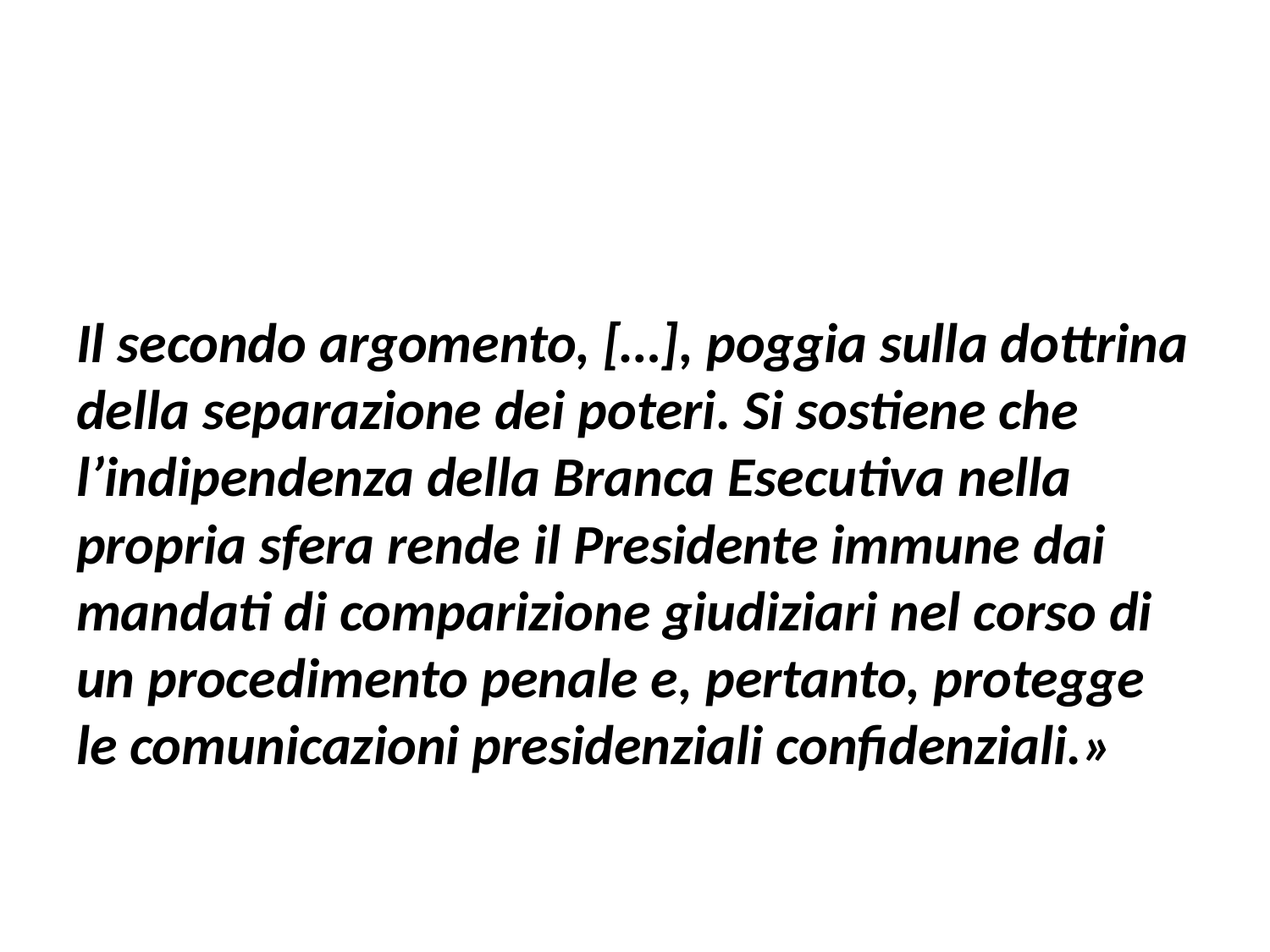

#

Il secondo argomento, […], poggia sulla dottrina della separazione dei poteri. Si sostiene che l’indipendenza della Branca Esecutiva nella propria sfera rende il Presidente immune dai mandati di comparizione giudiziari nel corso di un procedimento penale e, pertanto, protegge le comunicazioni presidenziali confidenziali.»